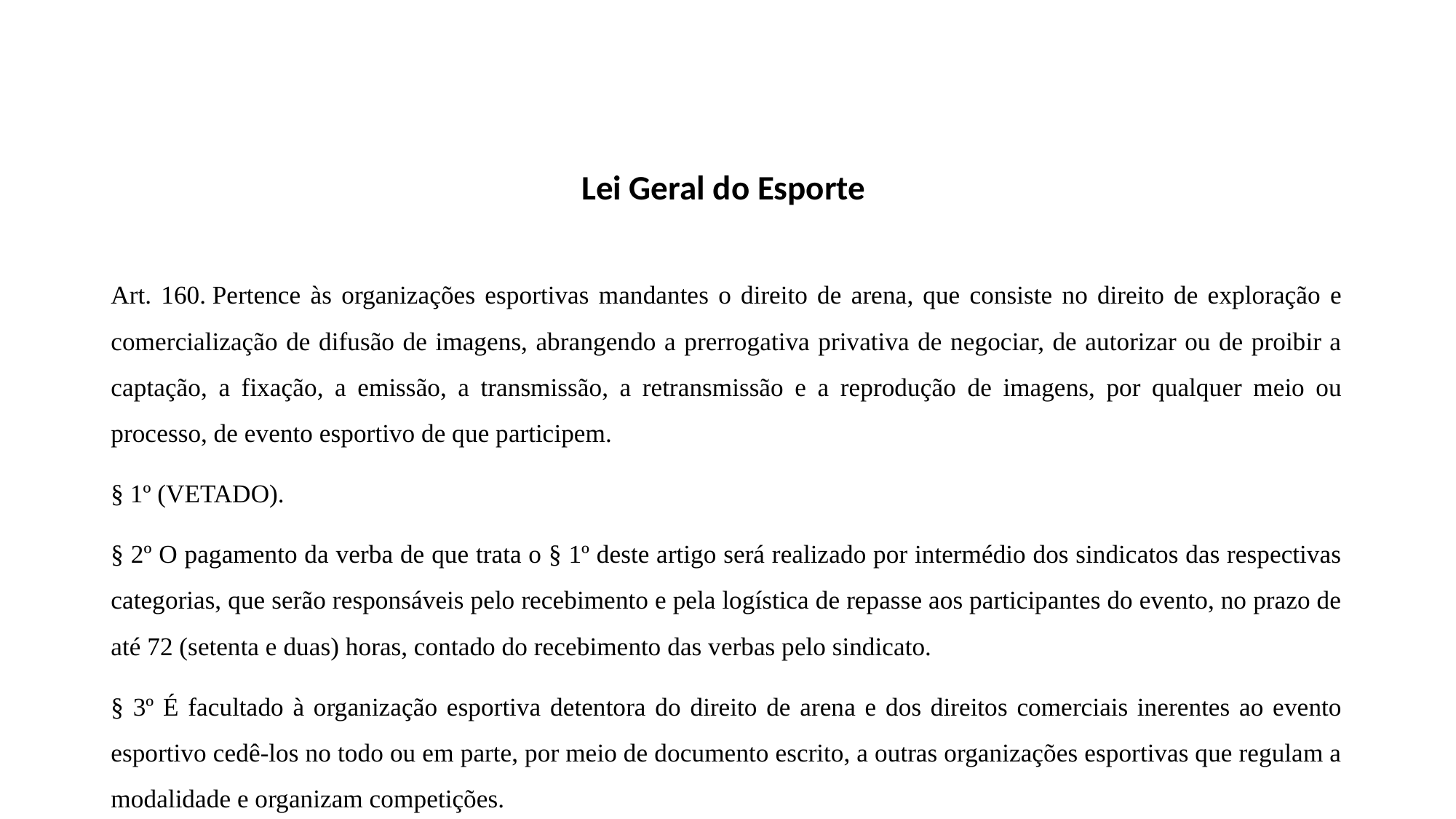

Lei Geral do Esporte

Art. 160. Pertence às organizações esportivas mandantes o direito de arena, que consiste no direito de exploração e comercialização de difusão de imagens, abrangendo a prerrogativa privativa de negociar, de autorizar ou de proibir a captação, a fixação, a emissão, a transmissão, a retransmissão e a reprodução de imagens, por qualquer meio ou processo, de evento esportivo de que participem.
§ 1º (VETADO).
§ 2º O pagamento da verba de que trata o § 1º deste artigo será realizado por intermédio dos sindicatos das respectivas categorias, que serão responsáveis pelo recebimento e pela logística de repasse aos participantes do evento, no prazo de até 72 (setenta e duas) horas, contado do recebimento das verbas pelo sindicato.
§ 3º É facultado à organização esportiva detentora do direito de arena e dos direitos comerciais inerentes ao evento esportivo cedê-los no todo ou em parte, por meio de documento escrito, a outras organizações esportivas que regulam a modalidade e organizam competições.